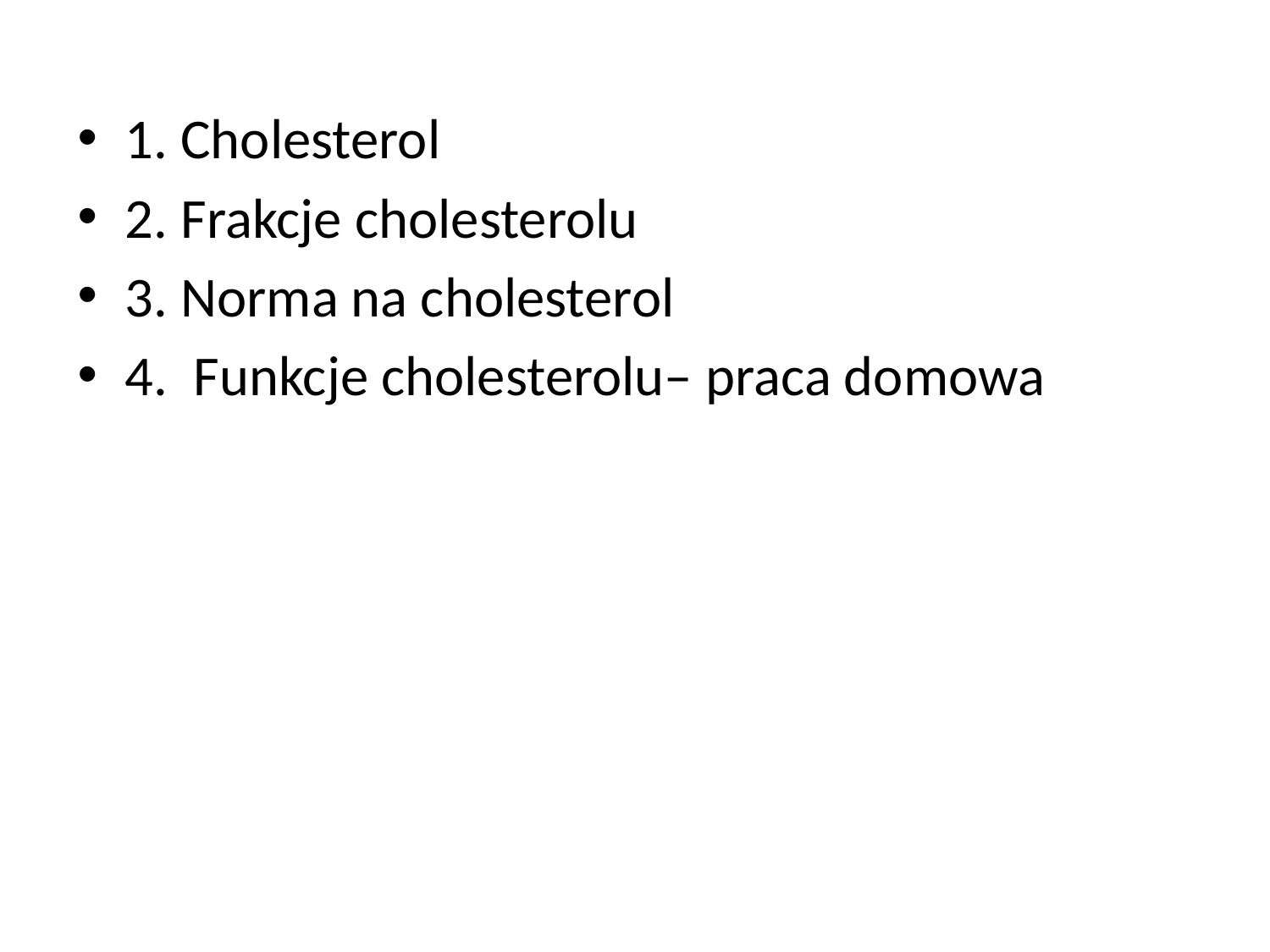

1. Cholesterol
2. Frakcje cholesterolu
3. Norma na cholesterol
4.  Funkcje cholesterolu– praca domowa